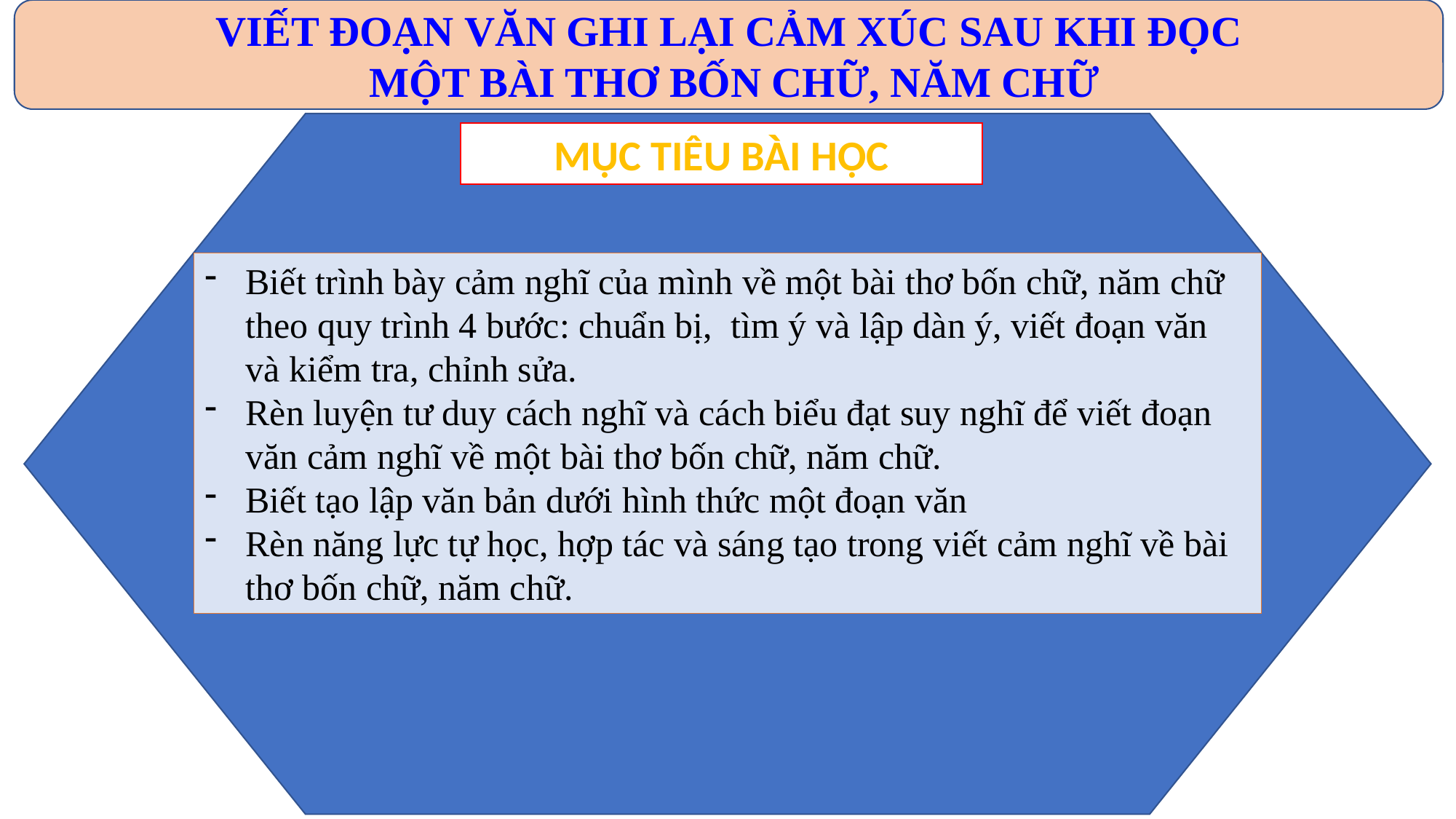

VIẾT ĐOẠN VĂN GHI LẠI CẢM XÚC SAU KHI ĐỌC
 MỘT BÀI THƠ BỐN CHỮ, NĂM CHỮ

MỤC TIÊU BÀI HỌC
Biết trình bày cảm nghĩ của mình về một bài thơ bốn chữ, năm chữ theo quy trình 4 bước: chuẩn bị,  tìm ý và lập dàn ý, viết đoạn văn và kiểm tra, chỉnh sửa.
Rèn luyện tư duy cách nghĩ và cách biểu đạt suy nghĩ để viết đoạn văn cảm nghĩ về một bài thơ bốn chữ, năm chữ.
Biết tạo lập văn bản dưới hình thức một đoạn văn
Rèn năng lực tự học, hợp tác và sáng tạo trong viết cảm nghĩ về bài thơ bốn chữ, năm chữ.